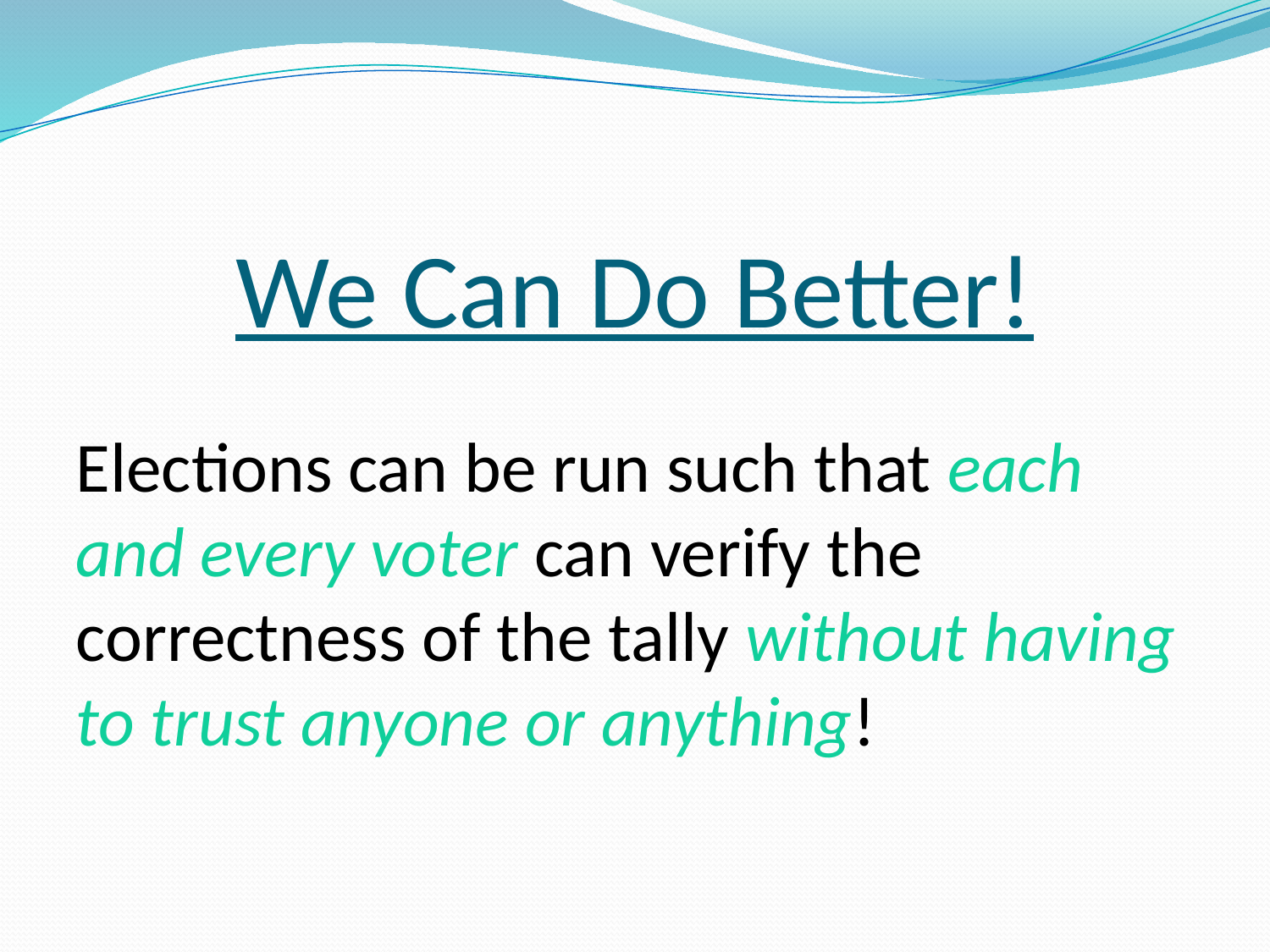

# We Can Do Better!

Elections can be run such that each and every voter can verify the correctness of the tally without having to trust anyone or anything!